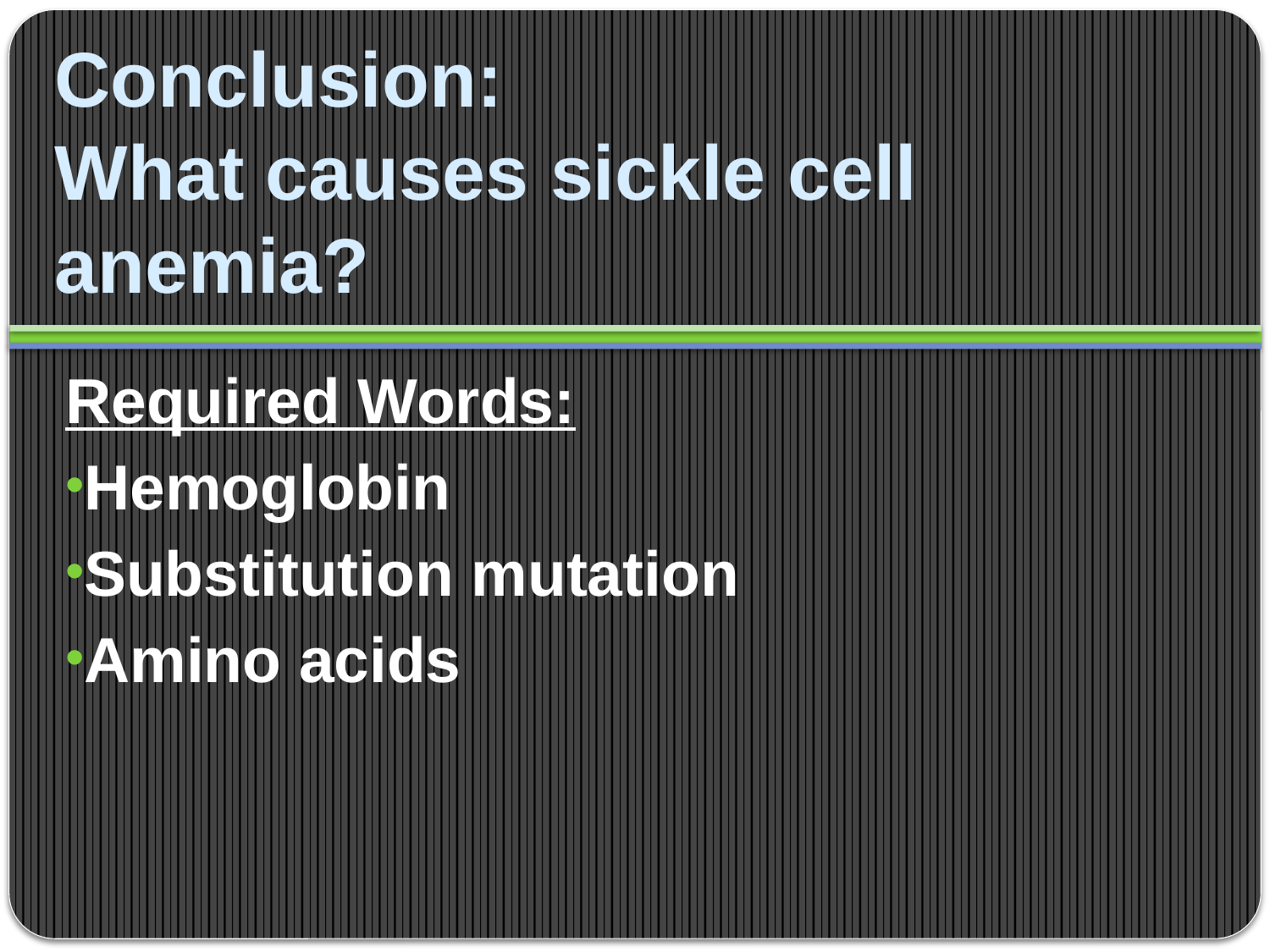

# Conclusion: What causes sickle cell anemia?
Required Words:
Hemoglobin
Substitution mutation
Amino acids